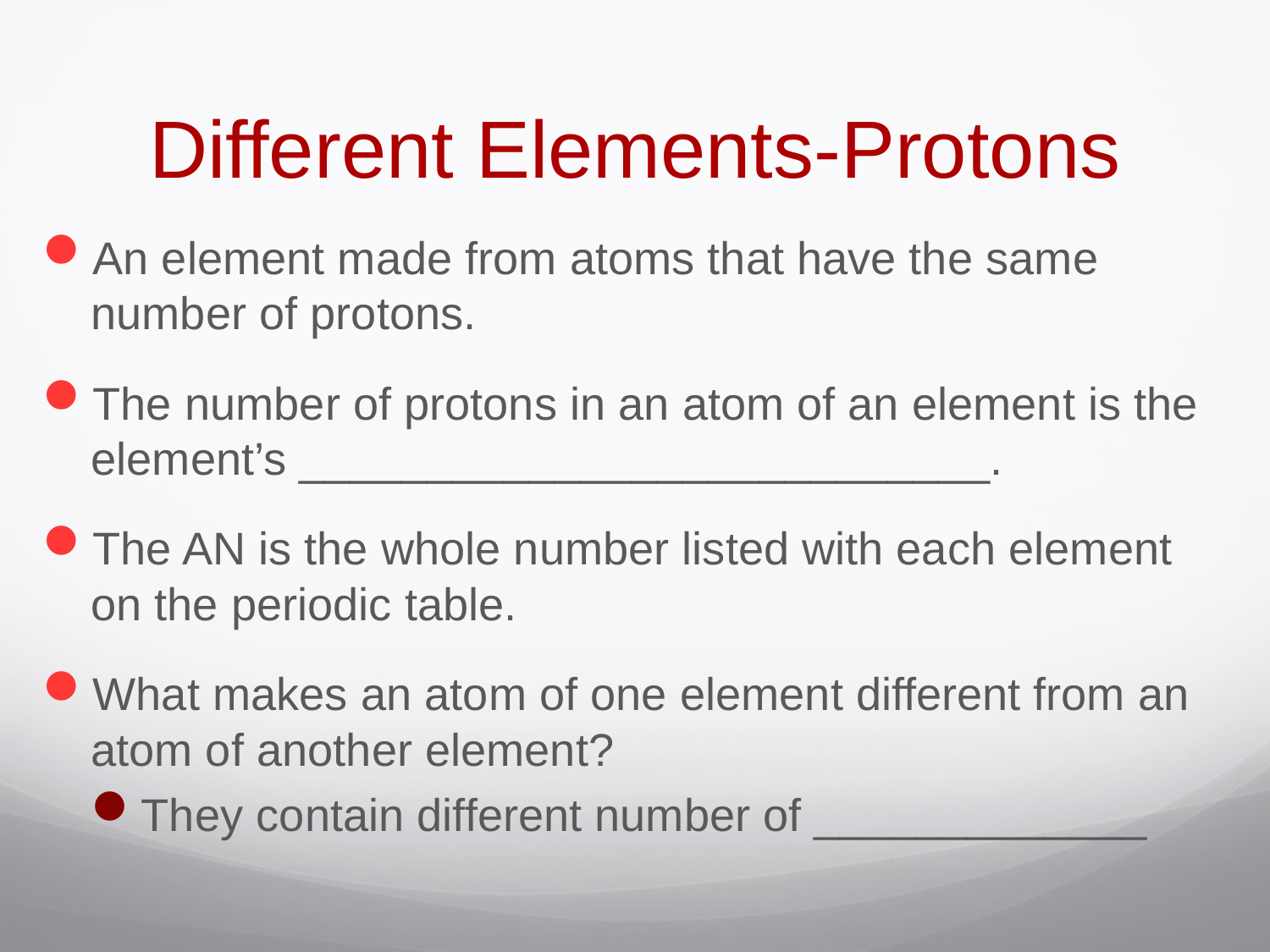

# Different Elements-Protons
An element made from atoms that have the same number of protons.
The number of protons in an atom of an element is the element’s ___________________________.
The AN is the whole number listed with each element on the periodic table.
What makes an atom of one element different from an atom of another element?
They contain different number of _____________